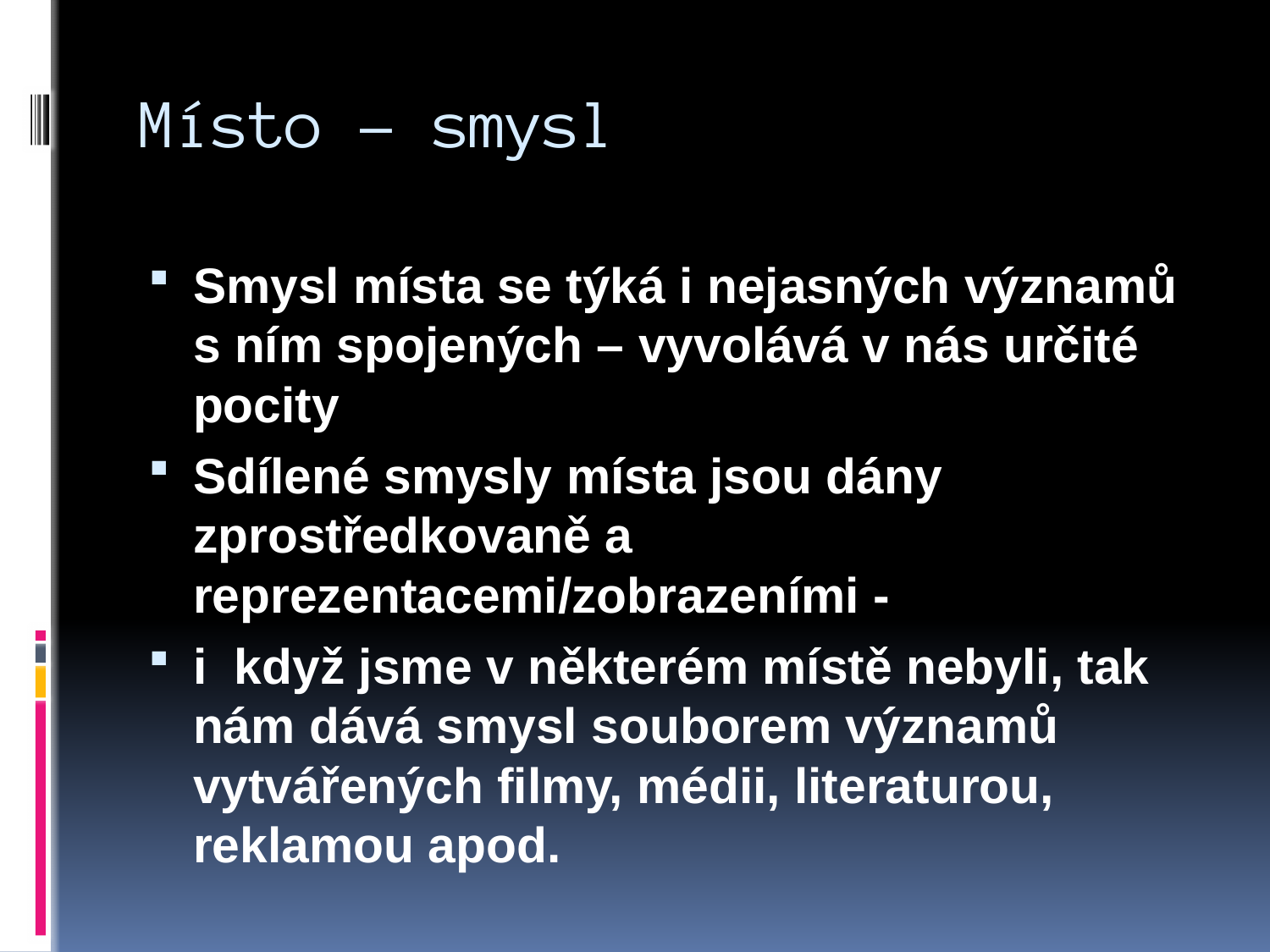

# Místo - smysl
Smysl místa se týká i nejasných významů s ním spojených – vyvolává v nás určité pocity
Sdílené smysly místa jsou dány zprostředkovaně a reprezentacemi/zobrazeními -
i  když jsme v některém místě nebyli, tak nám dává smysl souborem významů vytvářených filmy, médii, literaturou, reklamou apod.